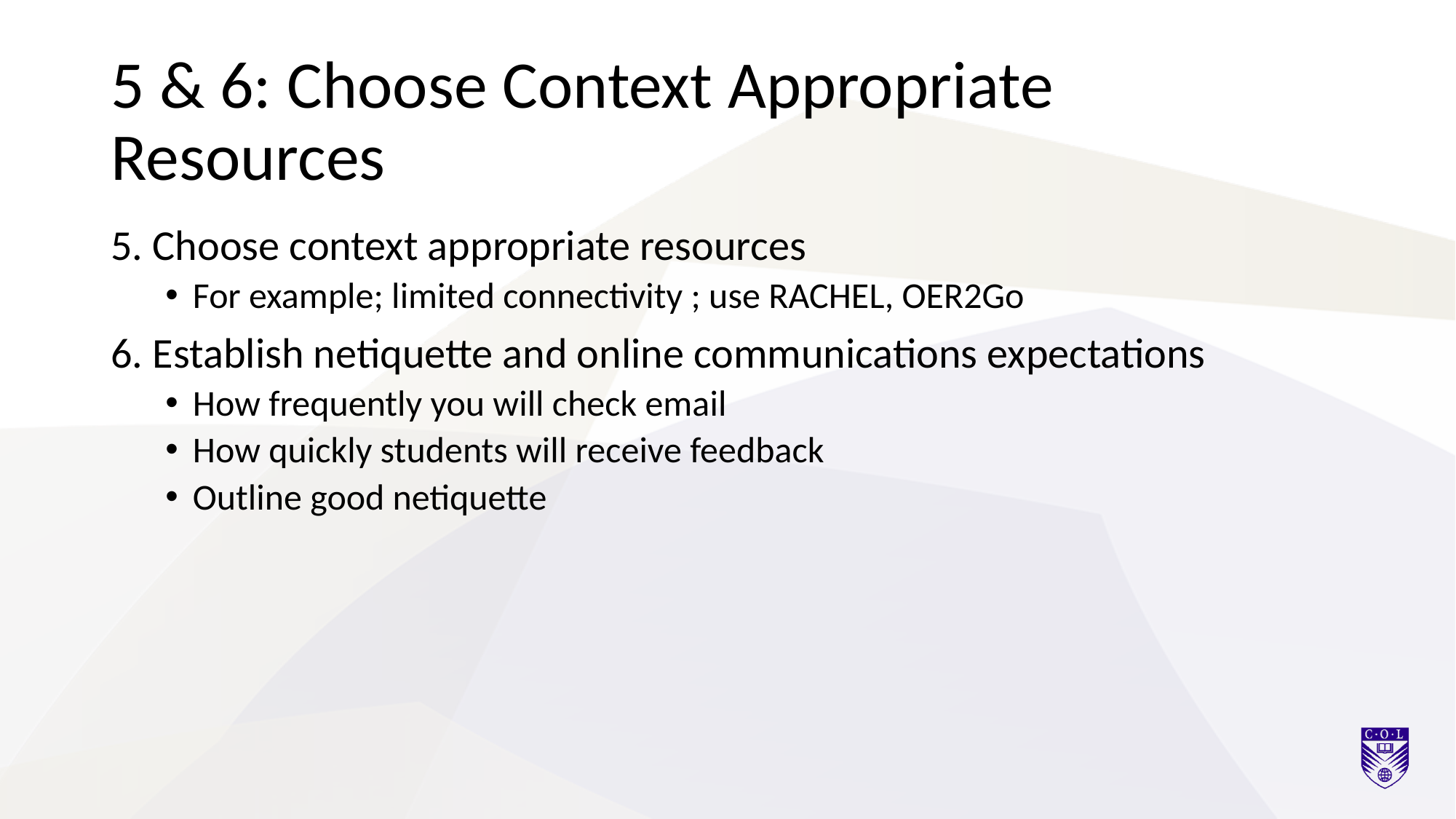

# 5 & 6: Choose Context Appropriate Resources
5. Choose context appropriate resources
For example; limited connectivity ; use RACHEL, OER2Go
6. Establish netiquette and online communications expectations
How frequently you will check email
How quickly students will receive feedback
Outline good netiquette